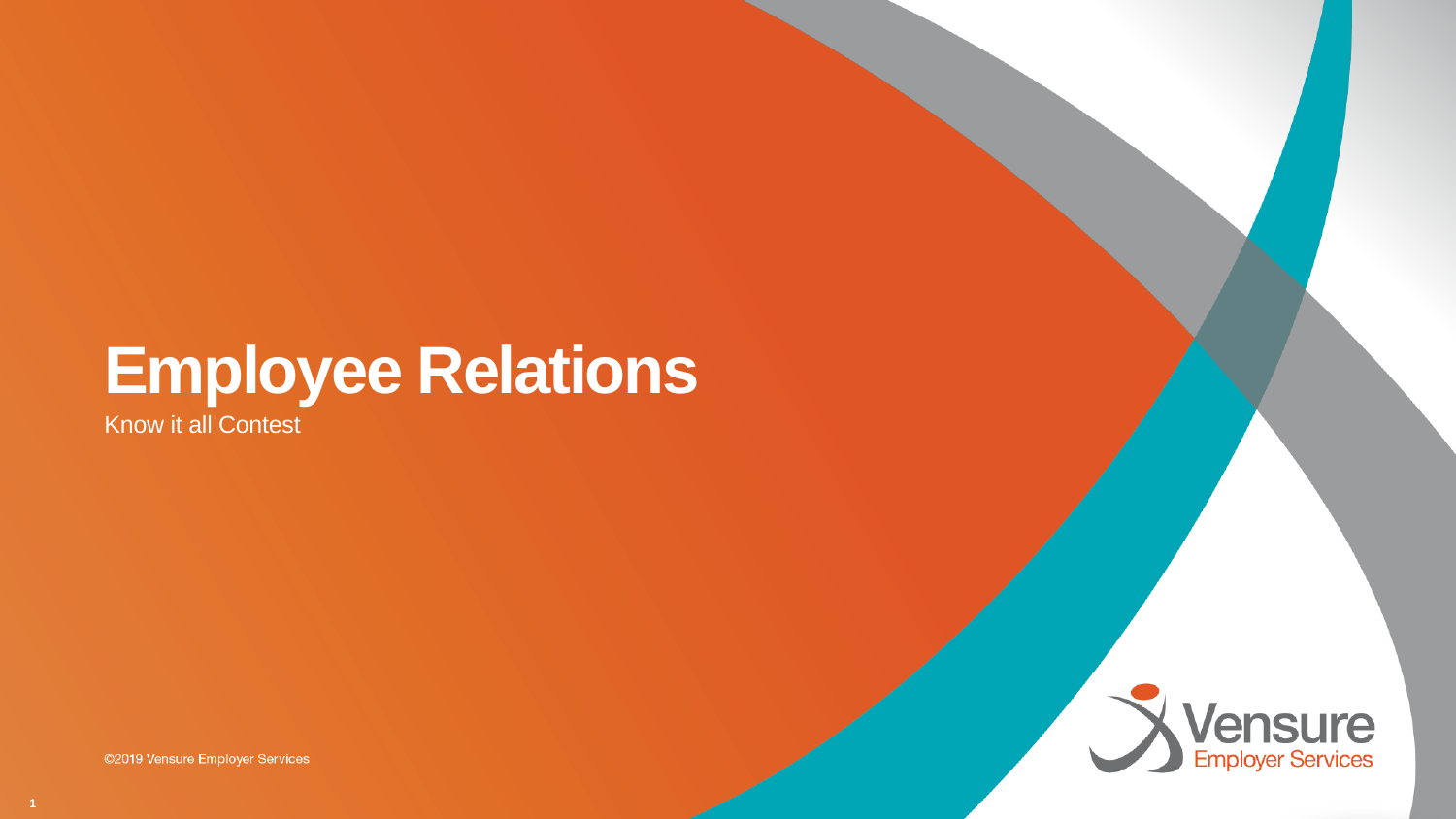

# Employee Relations
Know it all Contest
1